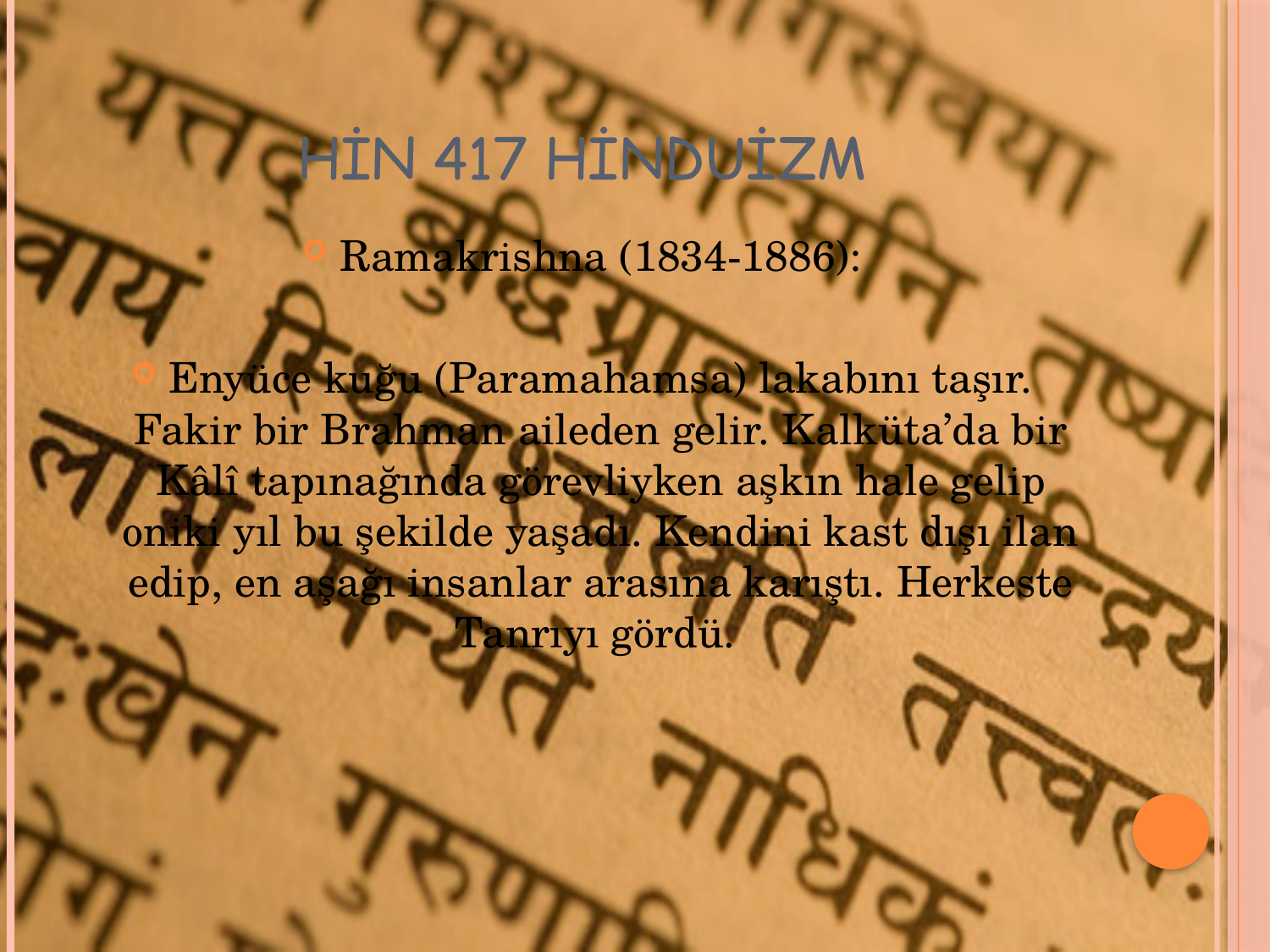

# HİN 417 HİNDUİZM
Ramakrishna (1834-1886):

Enyüce kuğu (Paramahamsa) lakabını taşır. Fakir bir Brahman aileden gelir. Kalküta’da bir Kâlî tapınağında görevliyken aşkın hale gelip oniki yıl bu şekilde yaşadı. Kendini kast dışı ilan edip, en aşağı insanlar arasına karıştı. Herkeste Tanrıyı gördü.